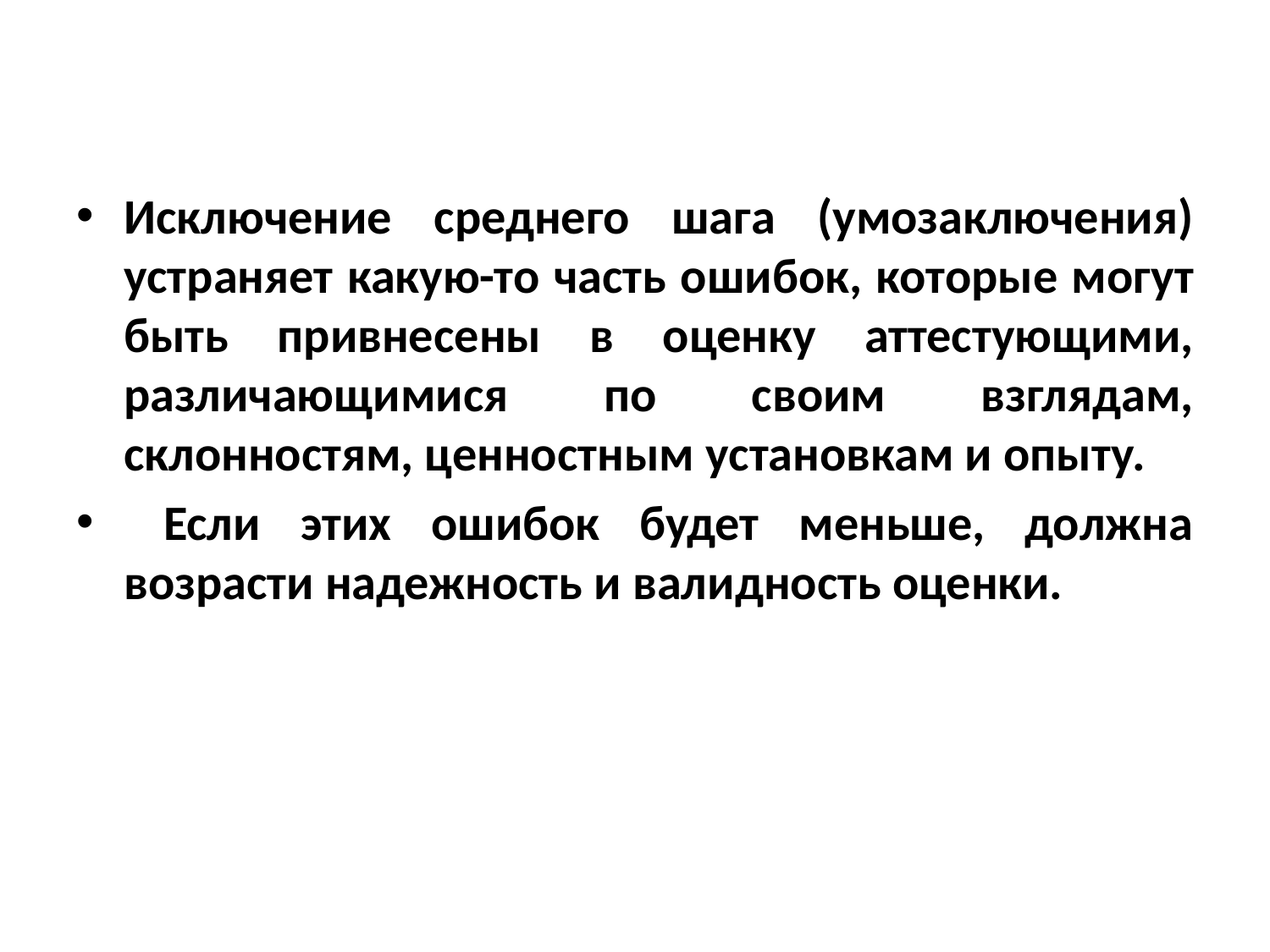

#
Исключение среднего шага (умозаключения) устраняет какую-то часть ошибок, которые могут быть привнесены в оценку аттестующими, различающимися по своим взглядам, склонностям, ценностным установкам и опыту.
 Если этих ошибок будет меньше, должна возрасти надежность и валидность оценки.